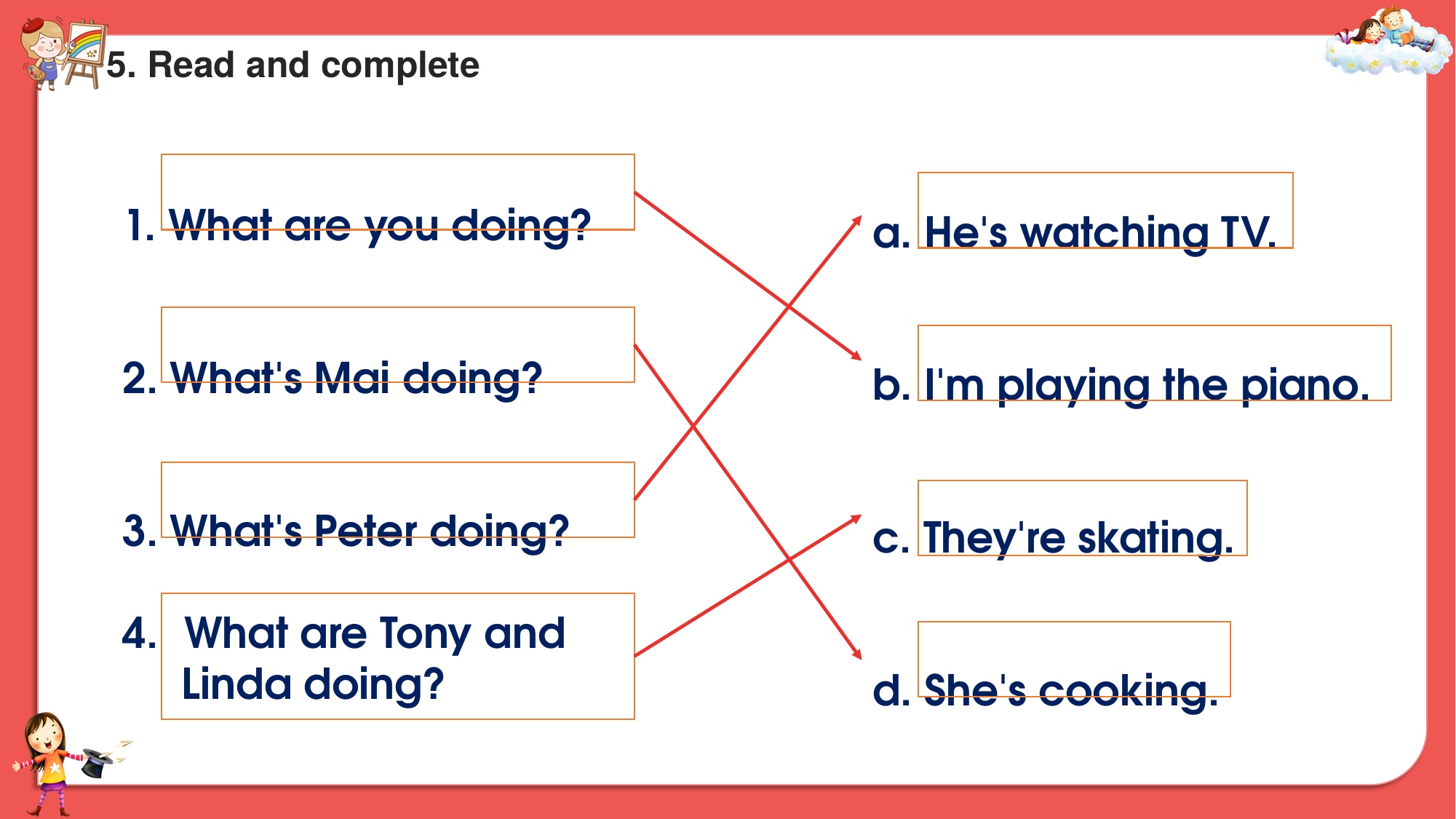

5. Read and complete
1. What are you doing?
2. What's Mai doing?
3. What's Peter doing?

What are Tony and
     Linda doing?
a. He's watching TV.
b. I'm playing the piano.
c. They're skating.
d. She's cooking.